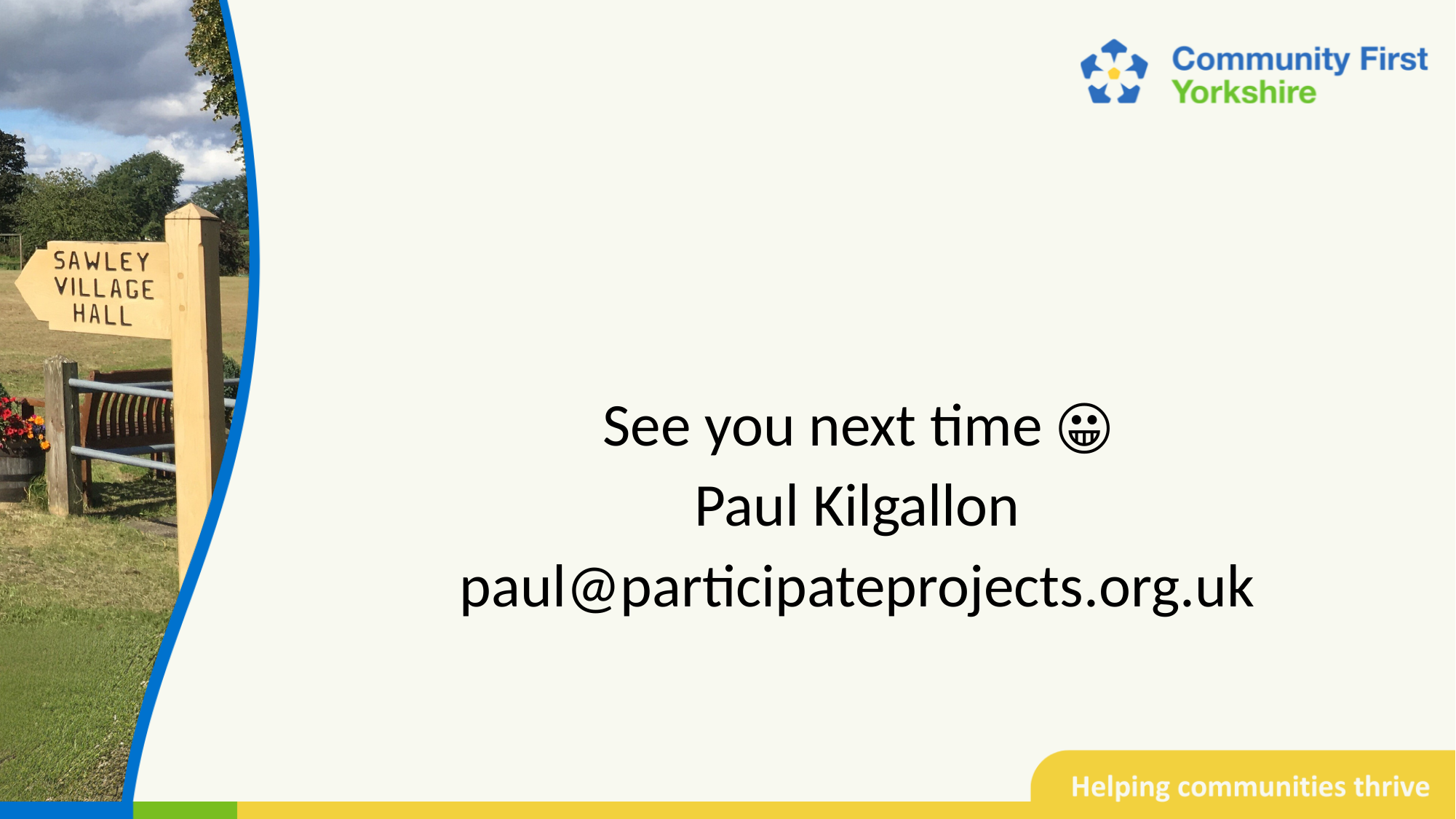

See you next time 😀
Paul Kilgallon
paul@participateprojects.org.uk